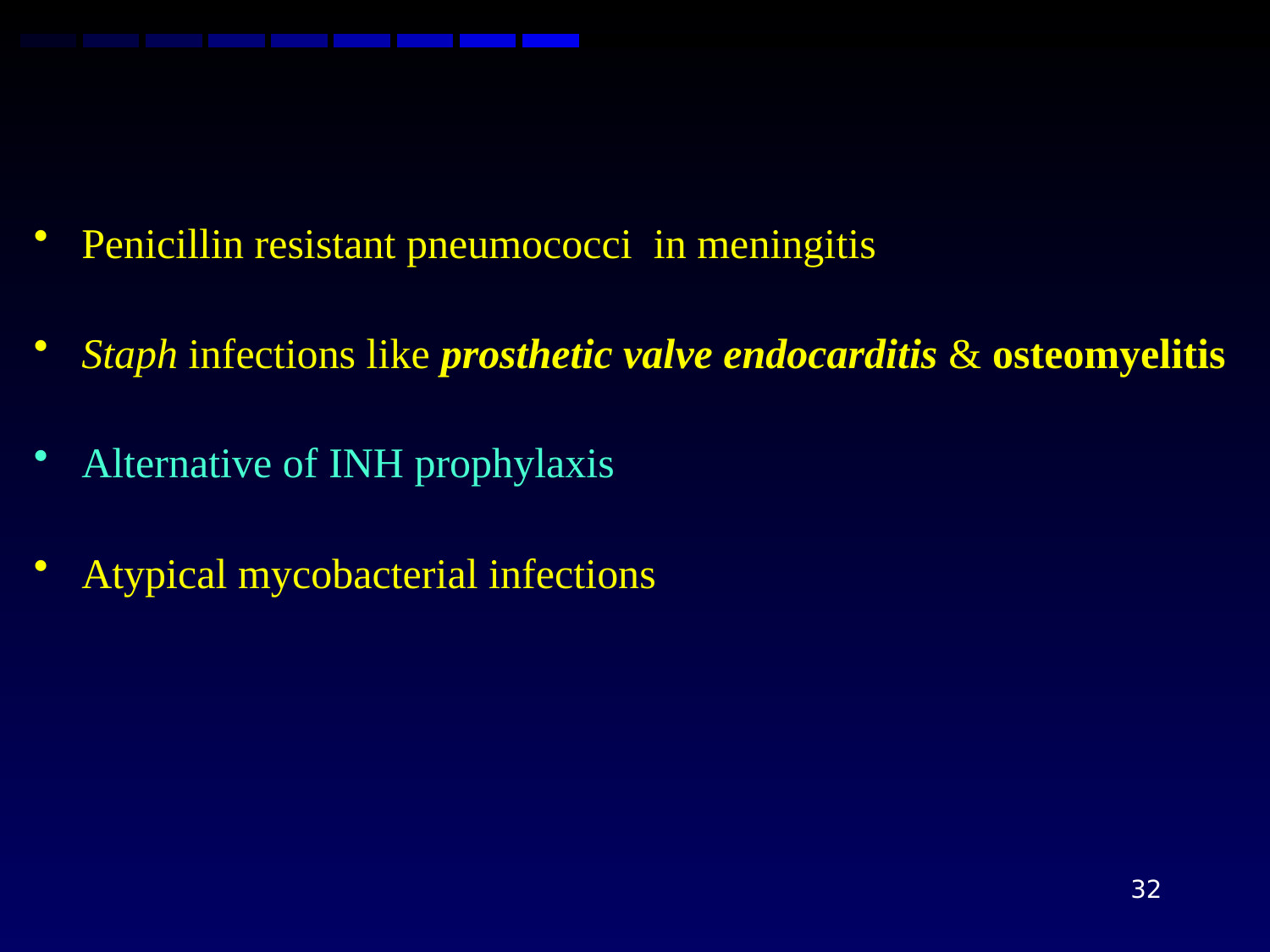

Penicillin resistant pneumococci  in meningitis
Staph infections like prosthetic valve endocarditis & osteomyelitis
Alternative of INH prophylaxis
Atypical mycobacterial infections

32